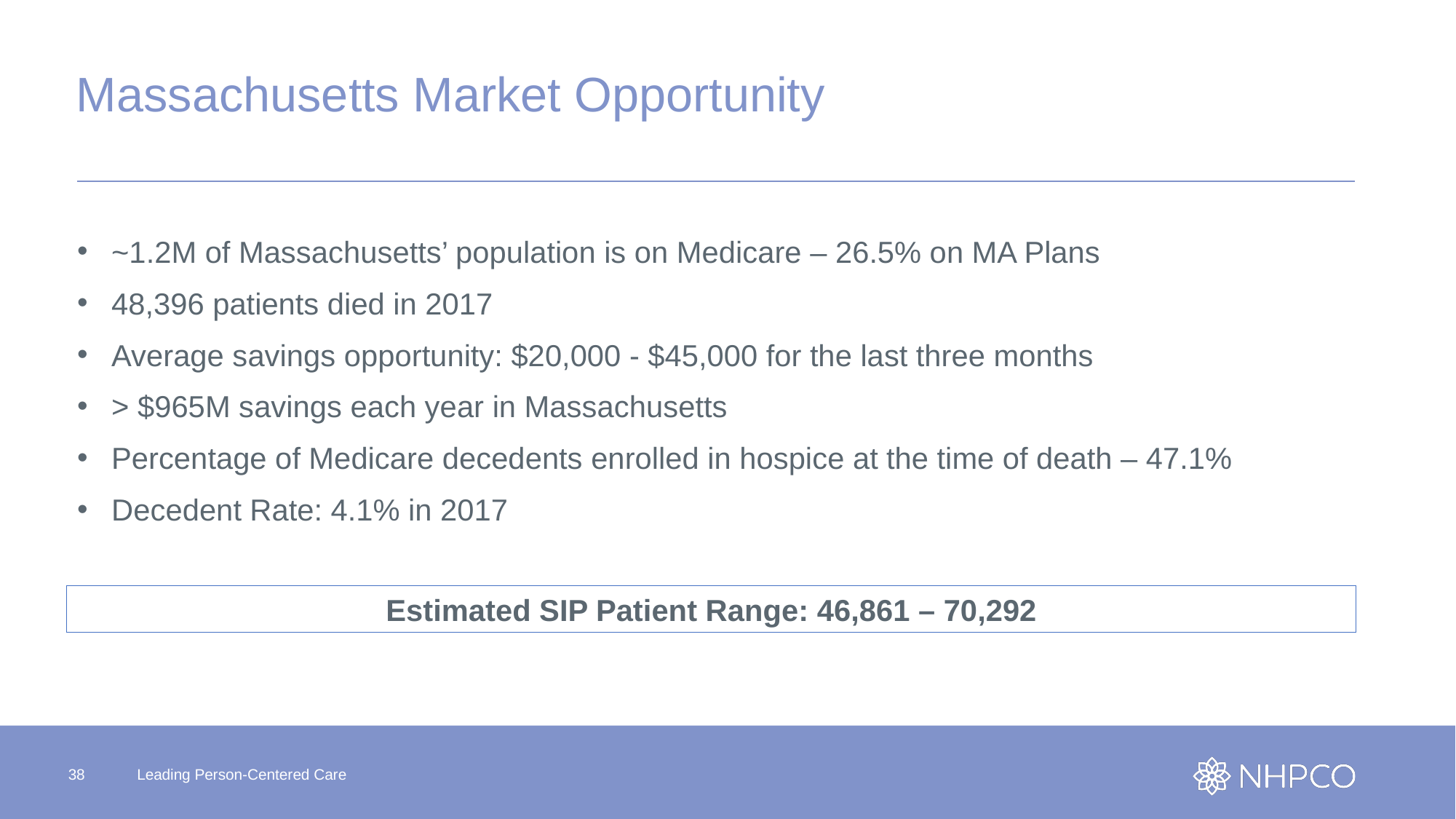

# Massachusetts Market Opportunity

~1.2M of Massachusetts’ population is on Medicare – 26.5% on MA Plans
48,396 patients died in 2017
Average savings opportunity: $20,000 - $45,000 for the last three months
> $965M savings each year in Massachusetts
Percentage of Medicare decedents enrolled in hospice at the time of death – 47.1%
Decedent Rate: 4.1% in 2017
Estimated SIP Patient Range: 46,861 – 70,292
38
Leading Person-Centered Care